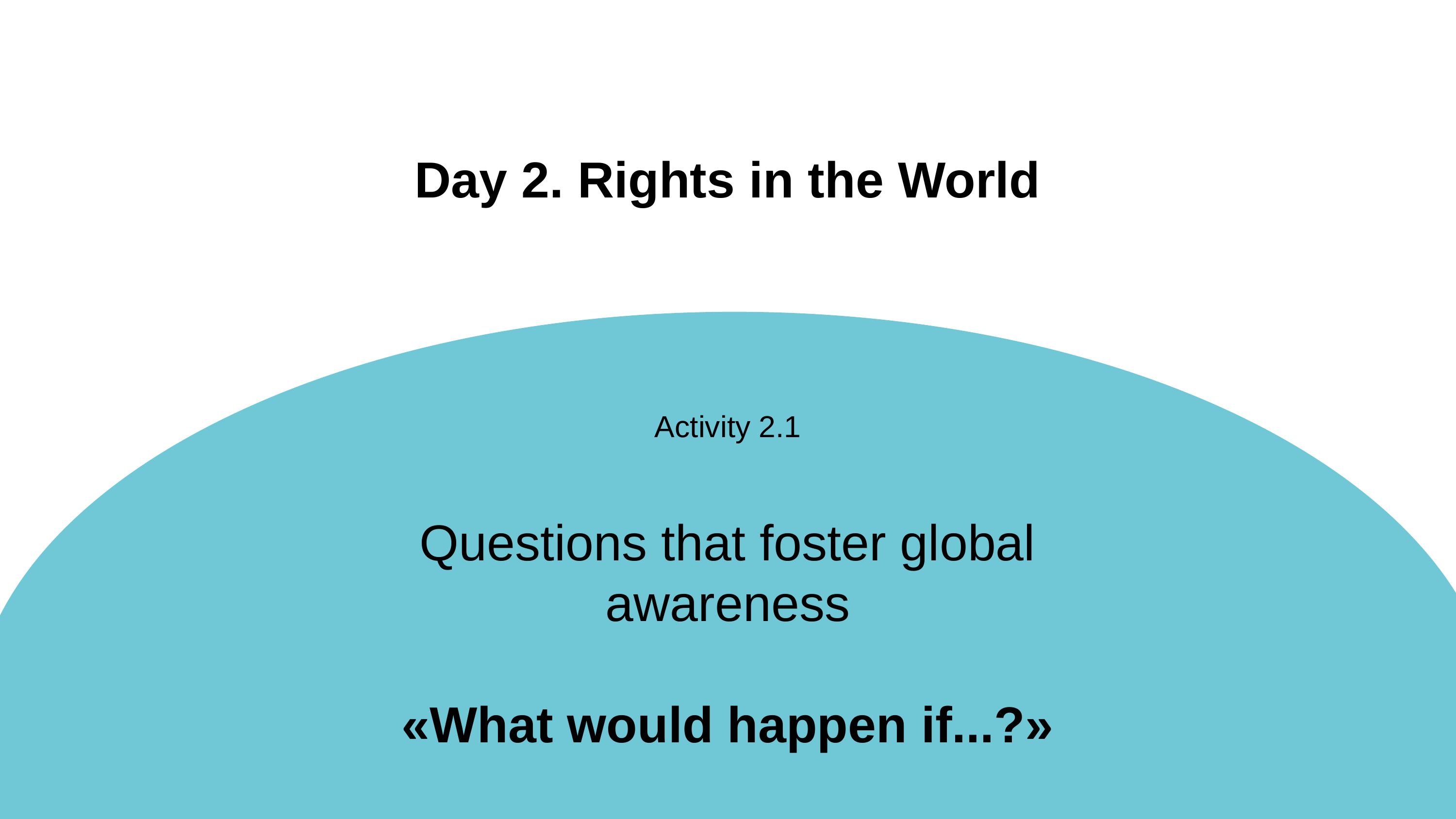

Day 2. Rights in the World

Activity 2.1
Questions that foster global awareness

«What would happen if...?»